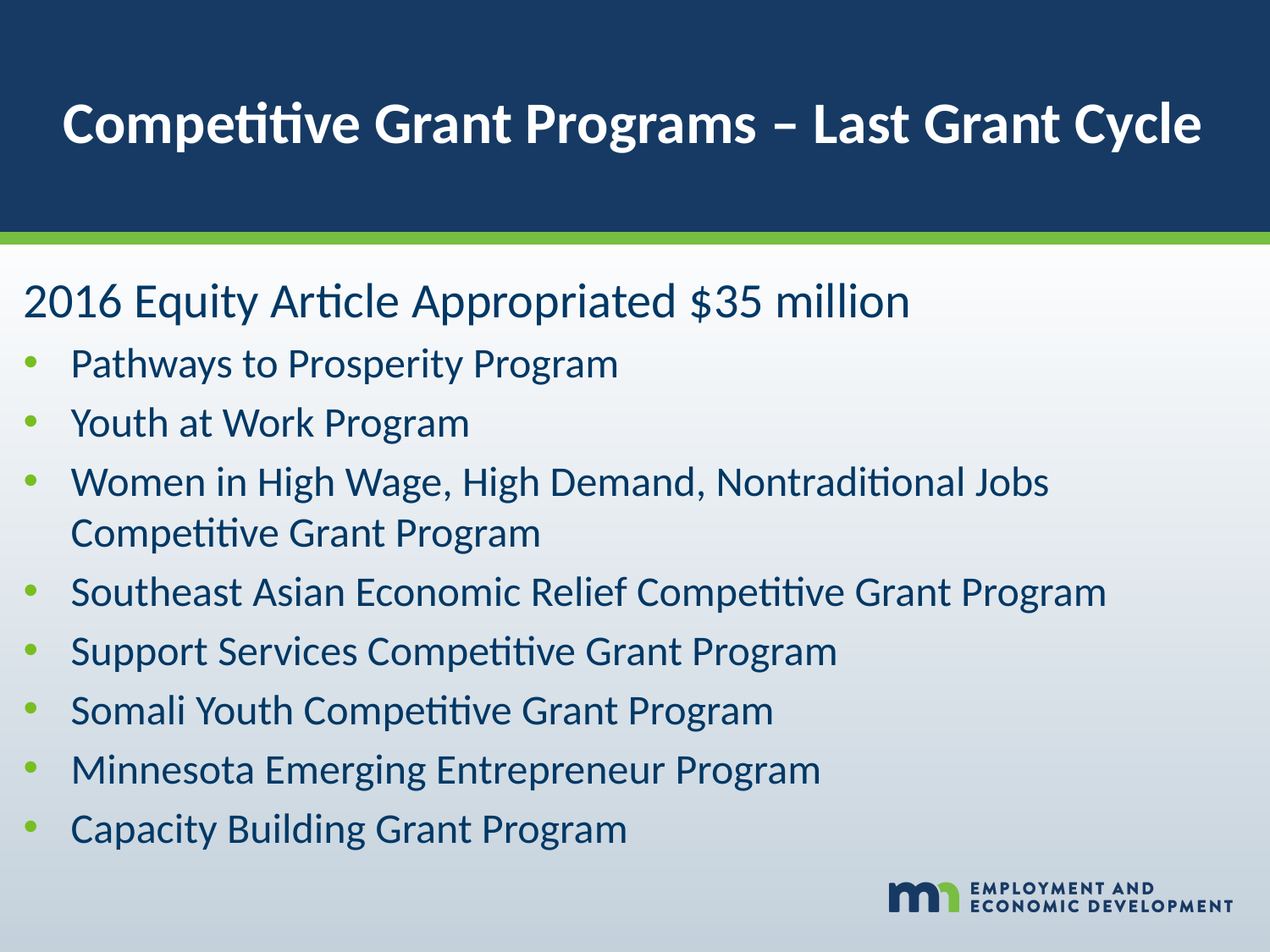

# Competitive Grant Programs – Last Grant Cycle
2016 Equity Article Appropriated $35 million
Pathways to Prosperity Program
Youth at Work Program
Women in High Wage, High Demand, Nontraditional Jobs Competitive Grant Program
Southeast Asian Economic Relief Competitive Grant Program
Support Services Competitive Grant Program
Somali Youth Competitive Grant Program
Minnesota Emerging Entrepreneur Program
Capacity Building Grant Program